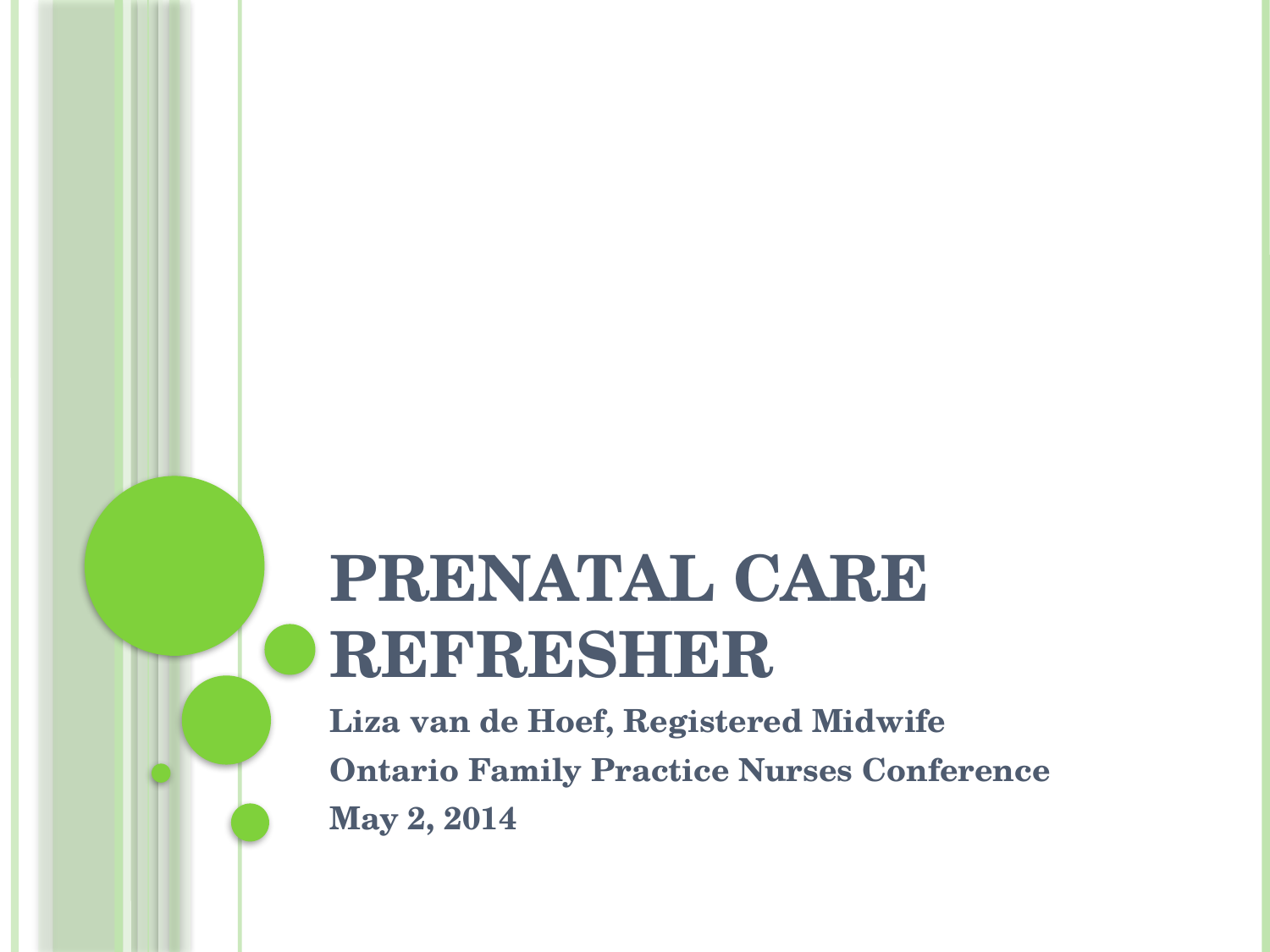

# Prenatal Care Refresher
Liza van de Hoef, Registered Midwife
Ontario Family Practice Nurses Conference
May 2, 2014